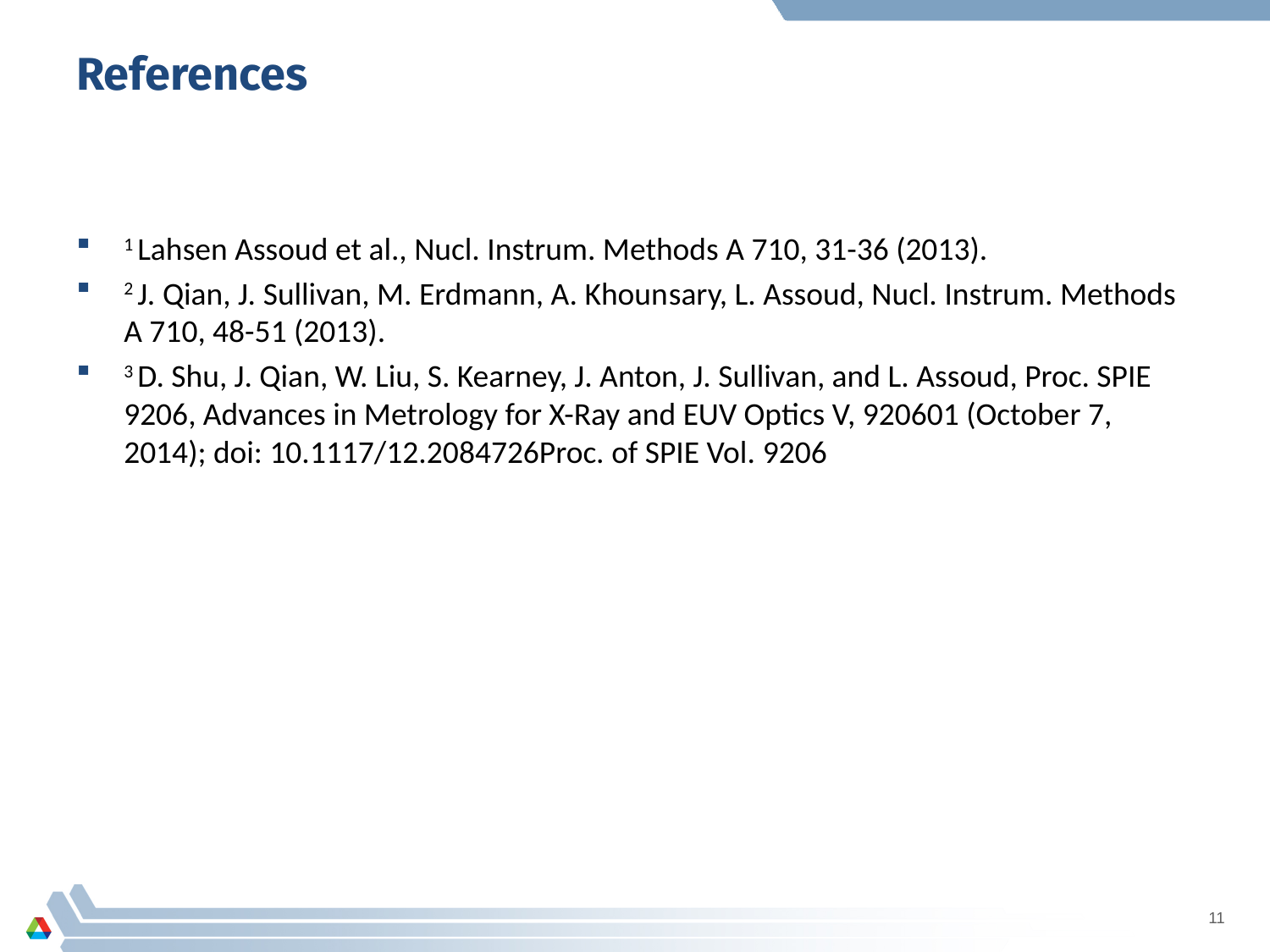

# References
1 Lahsen Assoud et al., Nucl. Instrum. Methods A 710, 31-36 (2013).
2 J. Qian, J. Sullivan, M. Erdmann, A. Khounsary, L. Assoud, Nucl. Instrum. Methods A 710, 48-51 (2013).
3 D. Shu, J. Qian, W. Liu, S. Kearney, J. Anton, J. Sullivan, and L. Assoud, Proc. SPIE 9206, Advances in Metrology for X-Ray and EUV Optics V, 920601 (October 7, 2014); doi: 10.1117/12.2084726Proc. of SPIE Vol. 9206
11